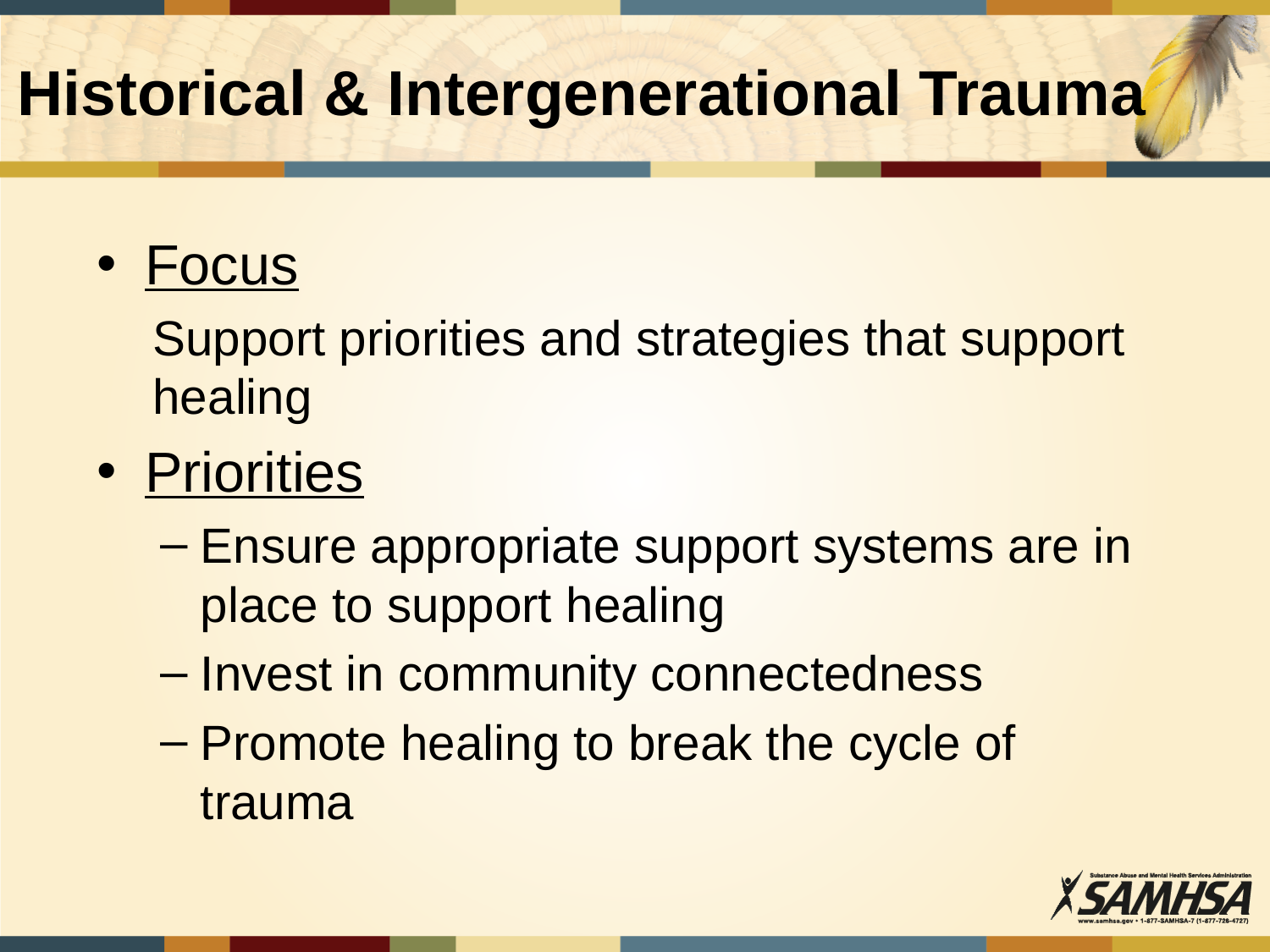

# Historical & Intergenerational Trauma
Focus
Support priorities and strategies that support healing
Priorities
Ensure appropriate support systems are in place to support healing
Invest in community connectedness
Promote healing to break the cycle of trauma